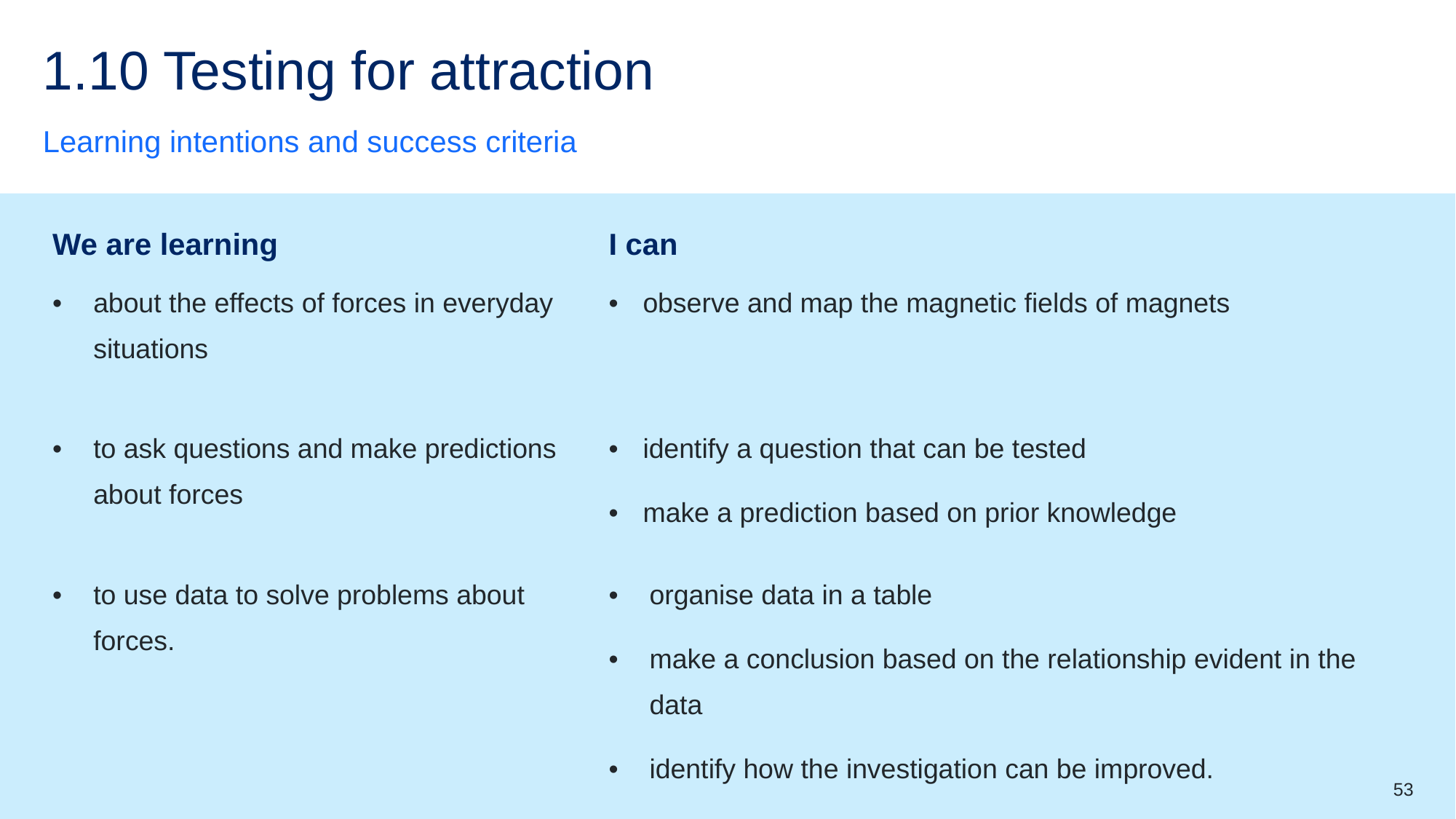

# 1.10 Testing for attraction
Learning intentions and success criteria
| We are learning | I can |
| --- | --- |
| about the effects of forces in everyday situations | observe and map the magnetic fields of magnets |
| to ask questions and make predictions about forces | identify a question that can be tested make a prediction based on prior knowledge |
| to use data to solve problems about forces. | organise data in a table make a conclusion based on the relationship evident in the data identify how the investigation can be improved. |
53